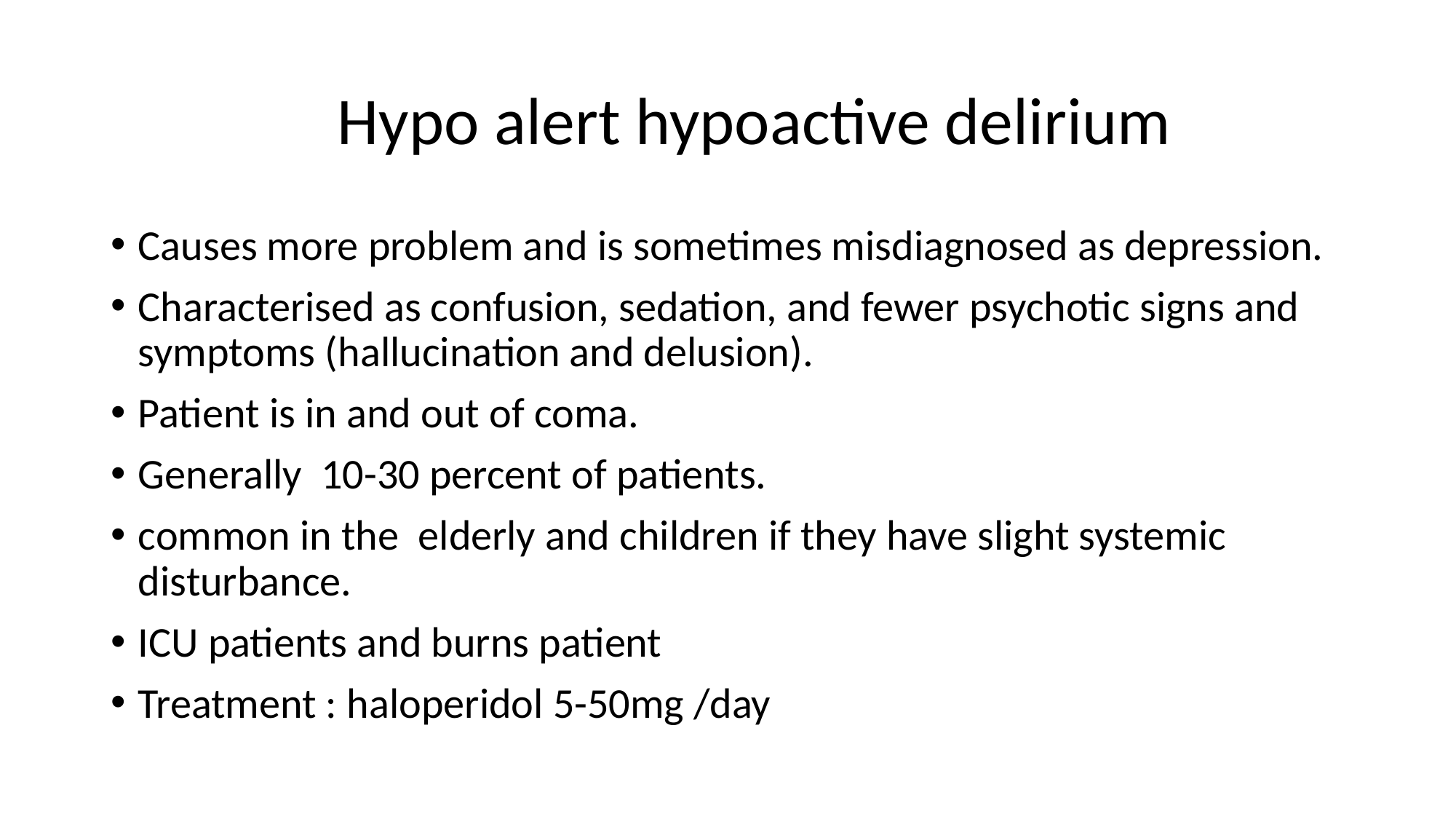

# Hypo alert hypoactive delirium
Causes more problem and is sometimes misdiagnosed as depression.
Characterised as confusion, sedation, and fewer psychotic signs and symptoms (hallucination and delusion).
Patient is in and out of coma.
Generally  10-30 percent of patients.
common in the  elderly and children if they have slight systemic disturbance.
ICU patients and burns patient
Treatment : haloperidol 5-50mg /day